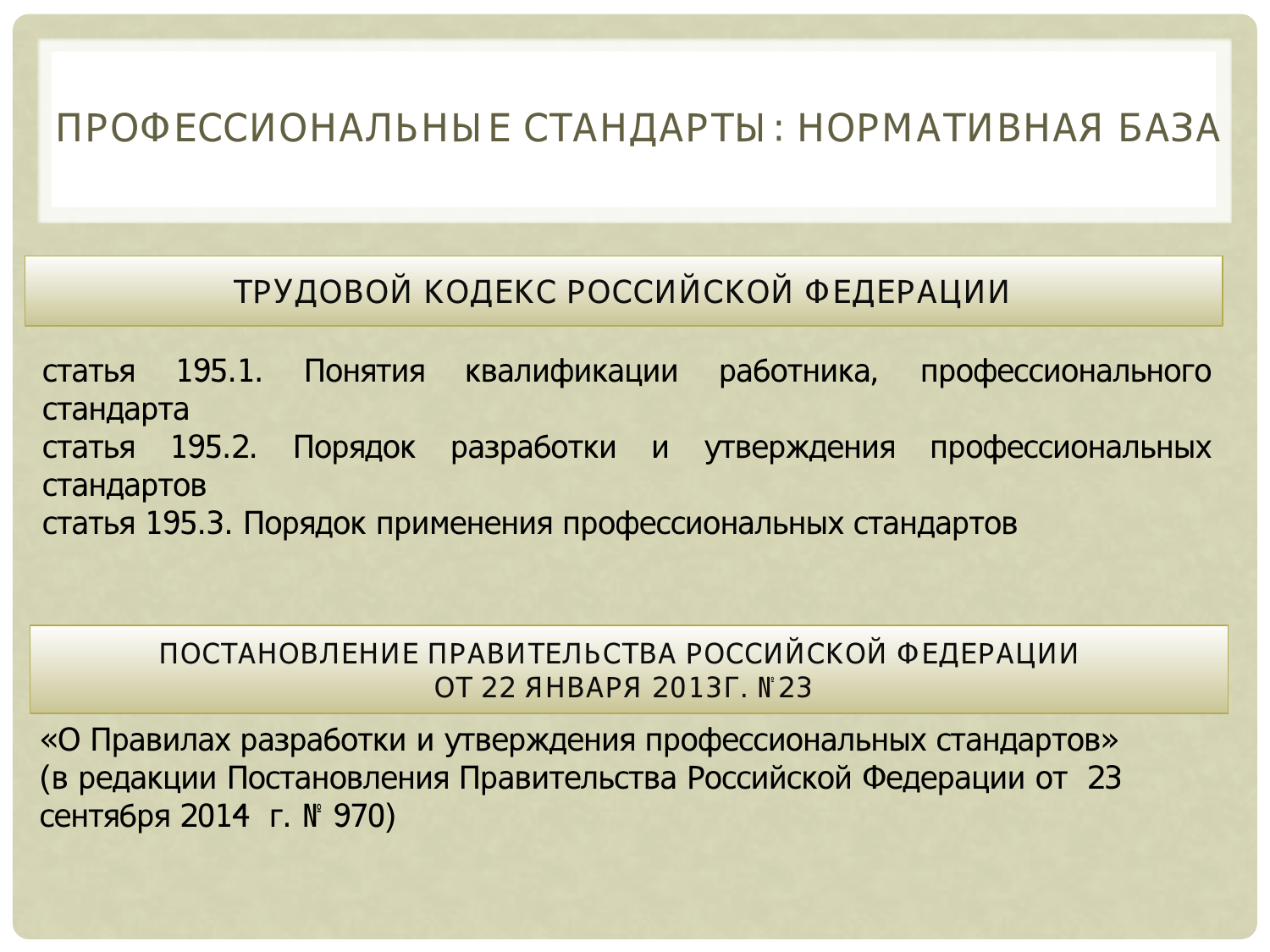

ПРОФЕССИОНАЛЬНЫЕ СТАНДАРТЫ: НОРМАТИВНАЯ БАЗА
ТРУДОВОЙ КОДЕКС РОССИЙСКОЙ ФЕДЕРАЦИИ
статья 195.1. Понятия квалификации работника, профессионального стандарта
статья 195.2. Порядок разработки и утверждения профессиональных стандартов
статья 195.3. Порядок применения профессиональных стандартов

ПОСТАНОВЛЕНИЕ ПРАВИТЕЛЬСТВА РОССИЙСКОЙ ФЕДЕРАЦИИ
ОТ 22 ЯНВАРЯ 2013Г. №23
«О Правилах разработки и утверждения профессиональных стандартов»
(в редакции Постановления Правительства Российской Федерации от  23 сентября 2014  г. № 970)